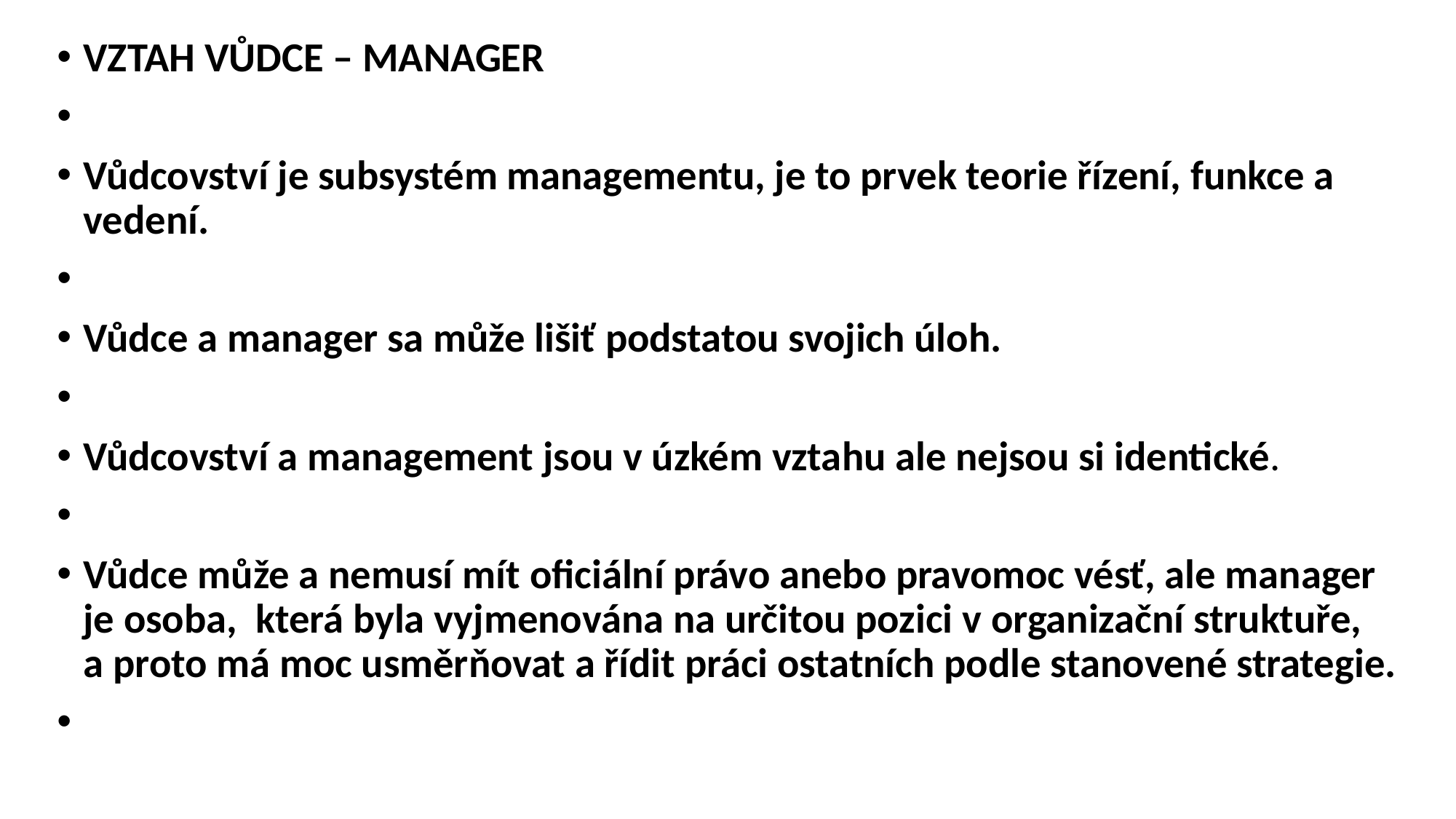

Vztah vůdce – manager

Vůdcovství je subsystém managementu, je to prvek teorie řízení, funkce a vedení.

Vůdce a manager sa může lišiť podstatou svojich úloh.

Vůdcovství a management jsou v úzkém vztahu ale nejsou si identické.

Vůdce může a nemusí mít oficiální právo anebo pravomoc vésť, ale manager je osoba,  která byla vyjmenována na určitou pozici v organizační struktuře, a proto má moc usměrňovat a řídit práci ostatních podle stanovené strategie.